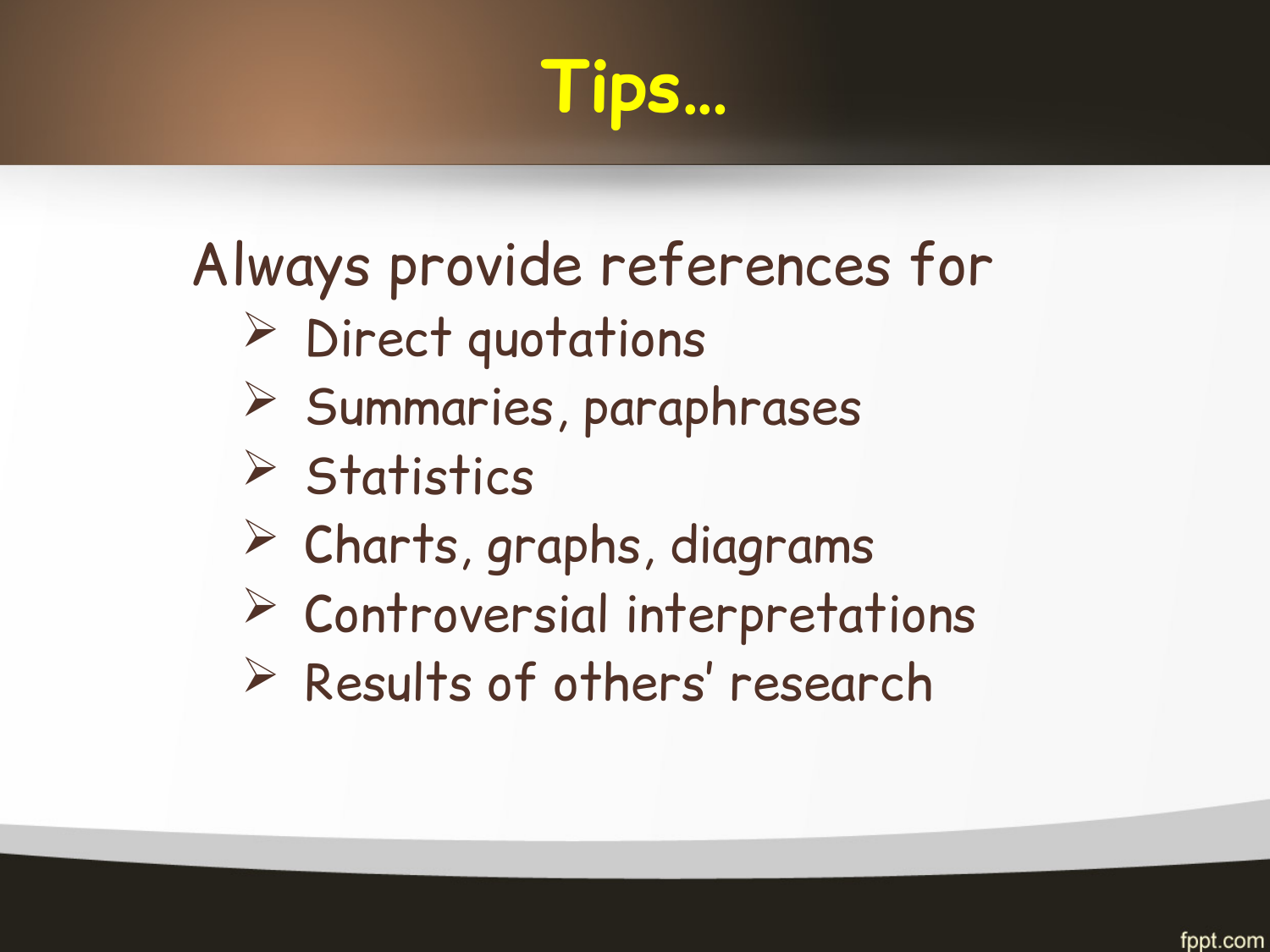

# Tips…
Always provide references for
Direct quotations
Summaries, paraphrases
Statistics
Charts, graphs, diagrams
Controversial interpretations
Results of others’ research